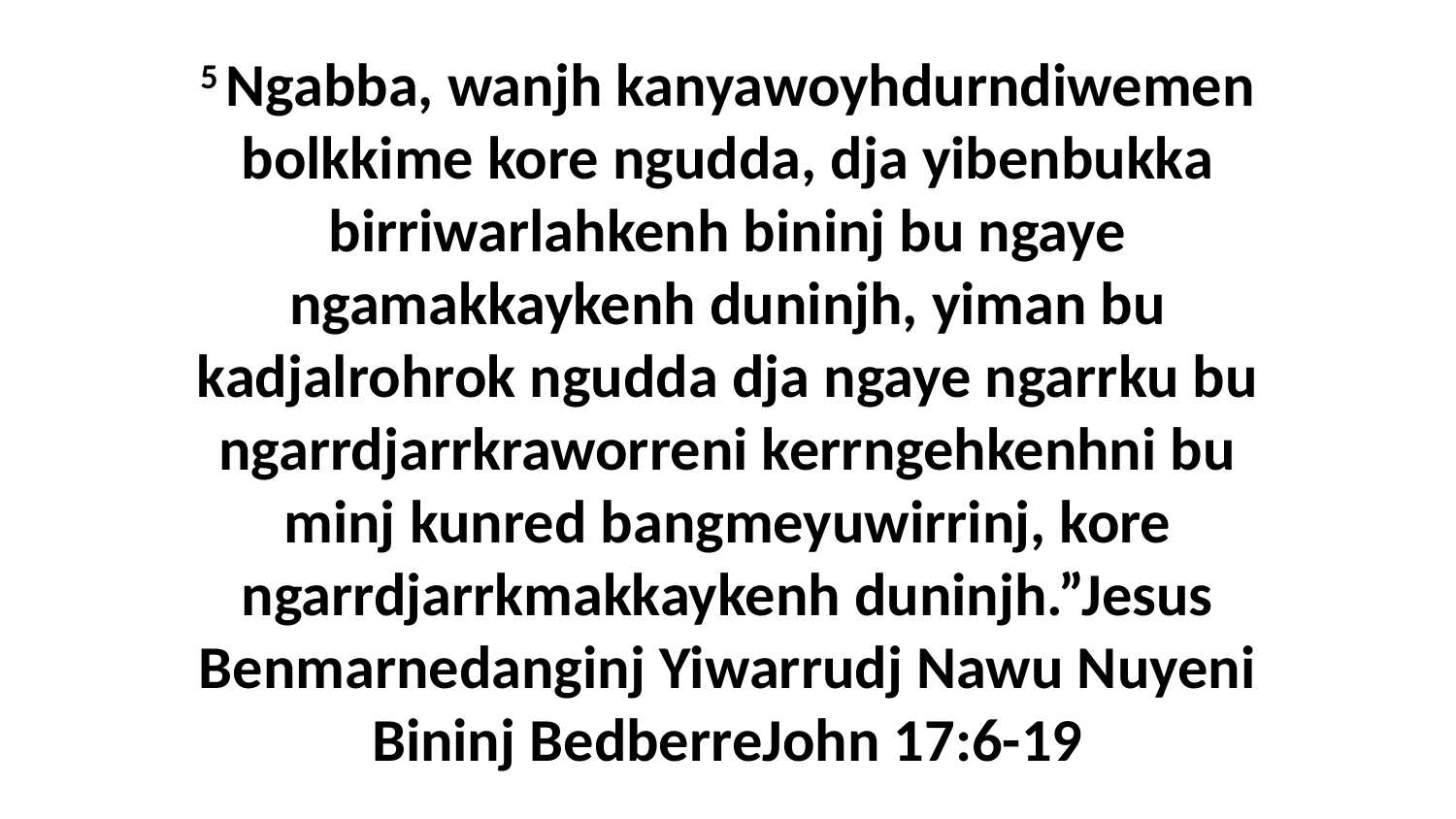

5 Ngabba, wanjh kanyawoyhdurndiwemen bolkkime kore ngudda, dja yibenbukka birriwarlahkenh bininj bu ngaye ngamakkaykenh duninjh, yiman bu kadjalrohrok ngudda dja ngaye ngarrku bu ngarrdjarrkraworreni kerrngehkenhni bu minj kunred bangmeyuwirrinj, kore ngarrdjarrkmakkaykenh duninjh.”Jesus Benmarnedanginj Yiwarrudj Nawu Nuyeni Bininj BedberreJohn 17:6-19